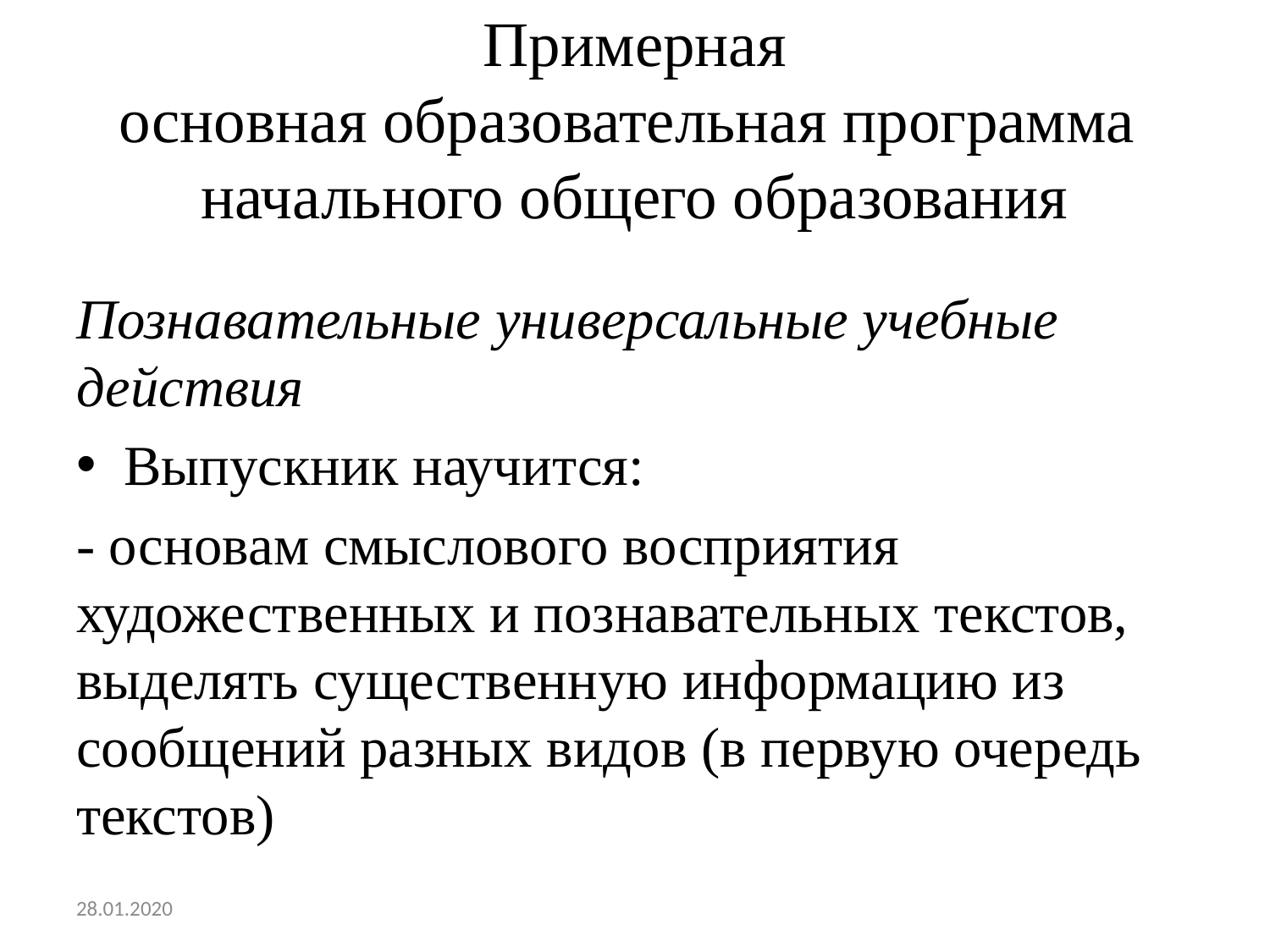

# Примерная основная образовательная программа начального общего образования
Познавательные универсальные учебные действия
Выпускник научится:
- основам смыслового восприятия художественных и познавательных текстов, выделять существенную информацию из сообщений разных видов (в первую очередь текстов)

28.01.2020